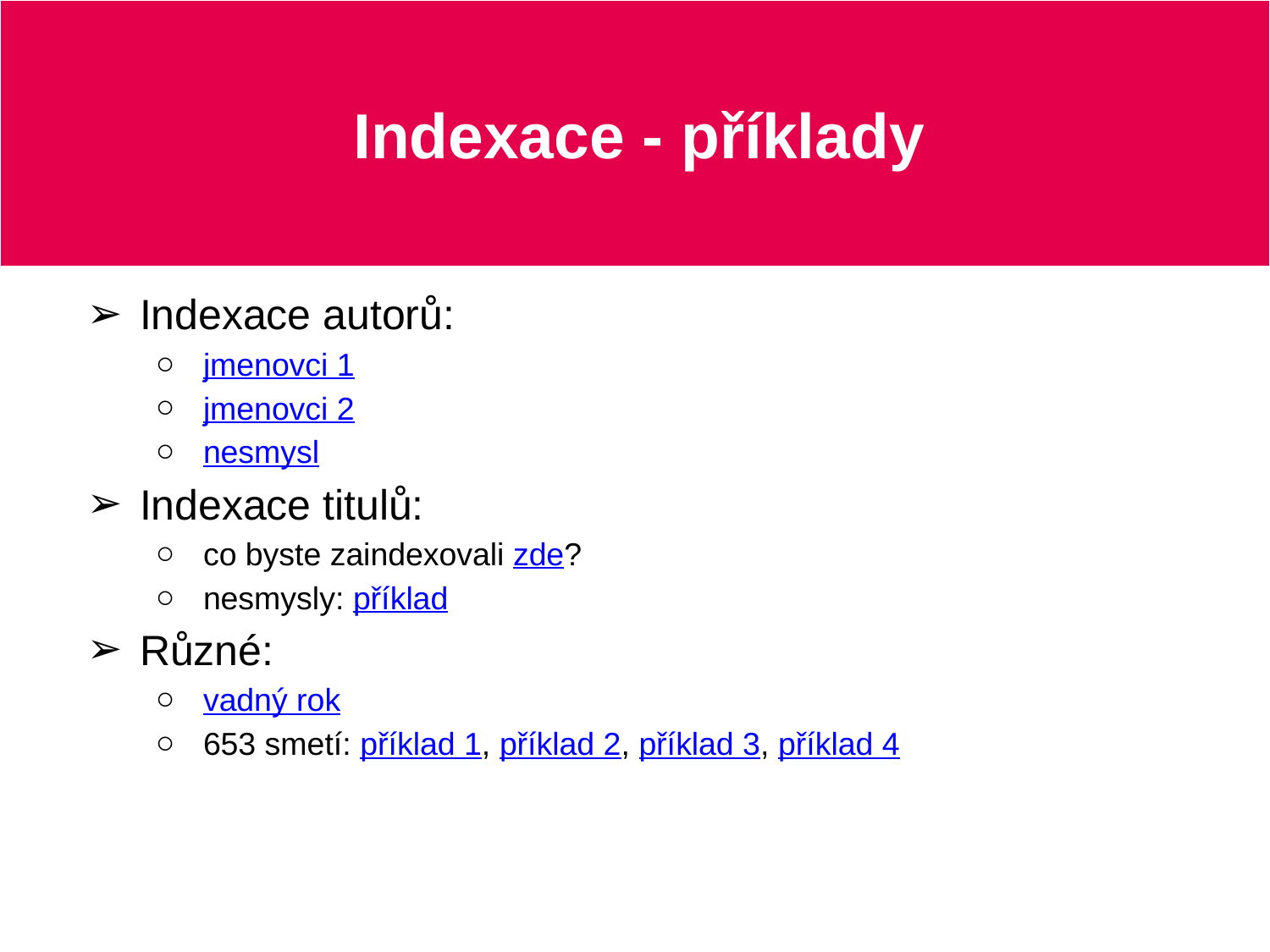

# Indexace - příklady
Indexace autorů:
jmenovci 1
jmenovci 2
nesmysl
Indexace titulů:
co byste zaindexovali zde?
nesmysly: příklad
Různé:
vadný rok
653 smetí: příklad 1, příklad 2, příklad 3, příklad 4